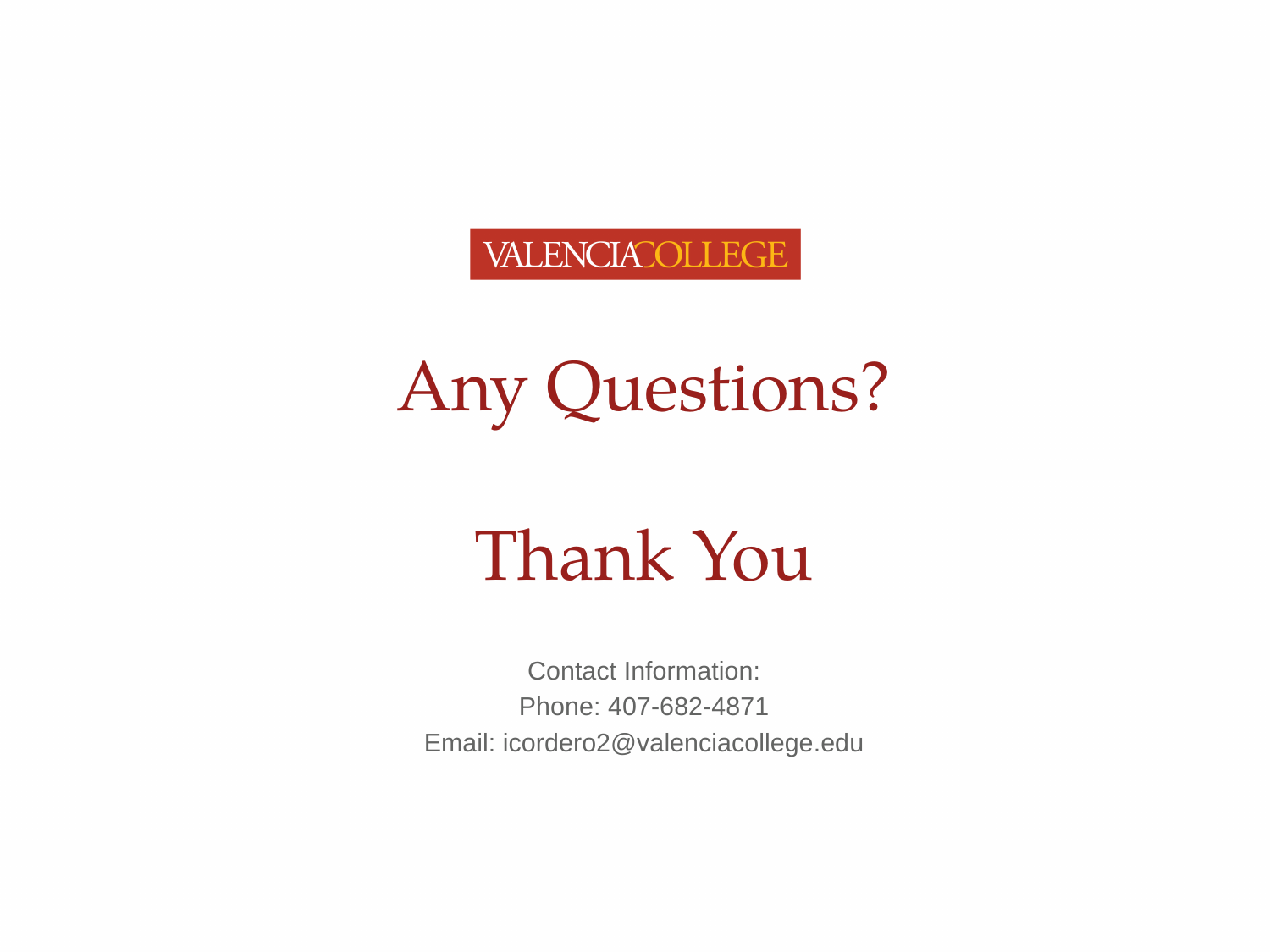

Any Questions?
Thank You
Contact Information:
Phone: 407-682-4871
Email: icordero2@valenciacollege.edu